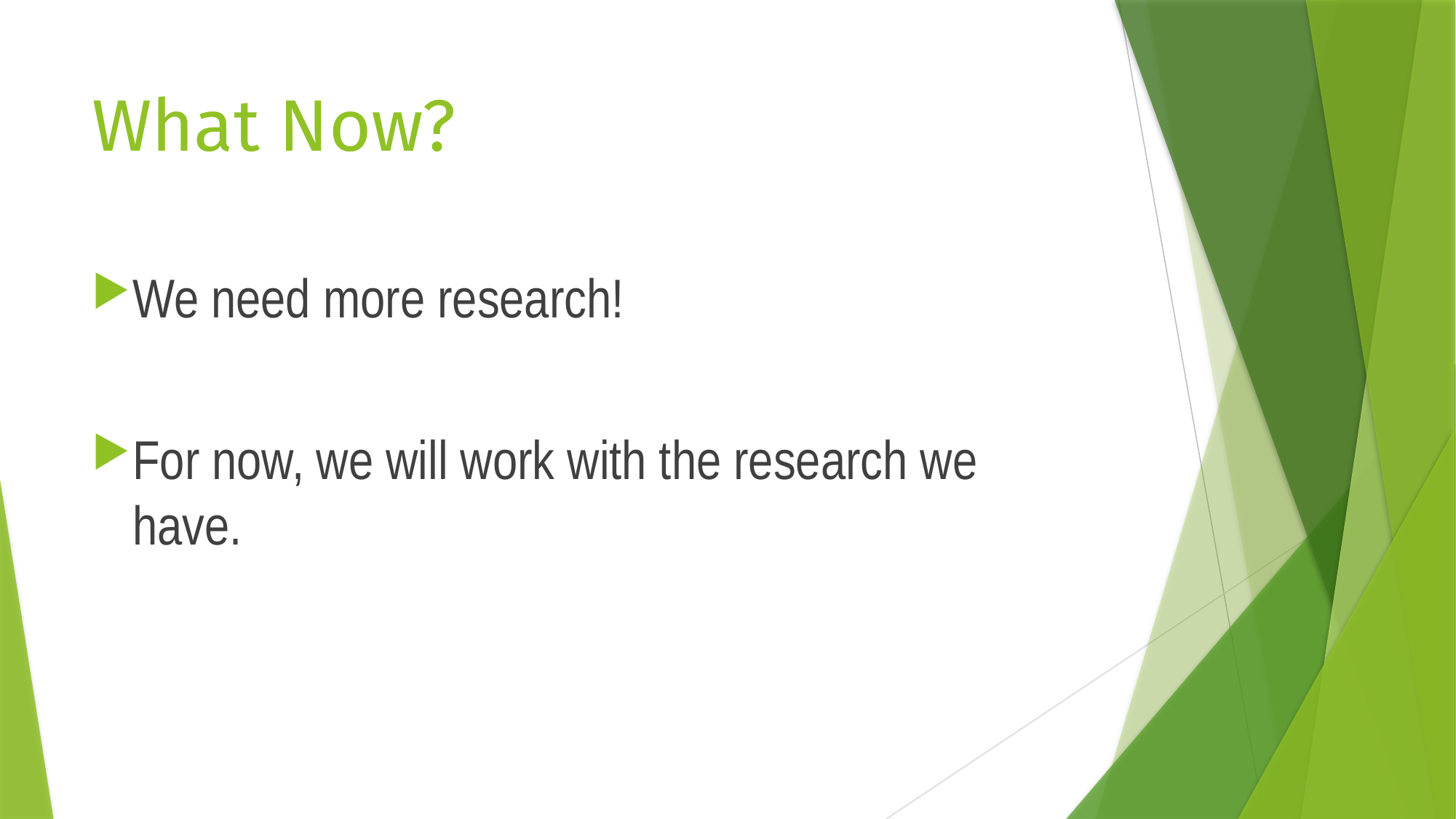

# What Now?
We need more research!

For now, we will work with the research we have.